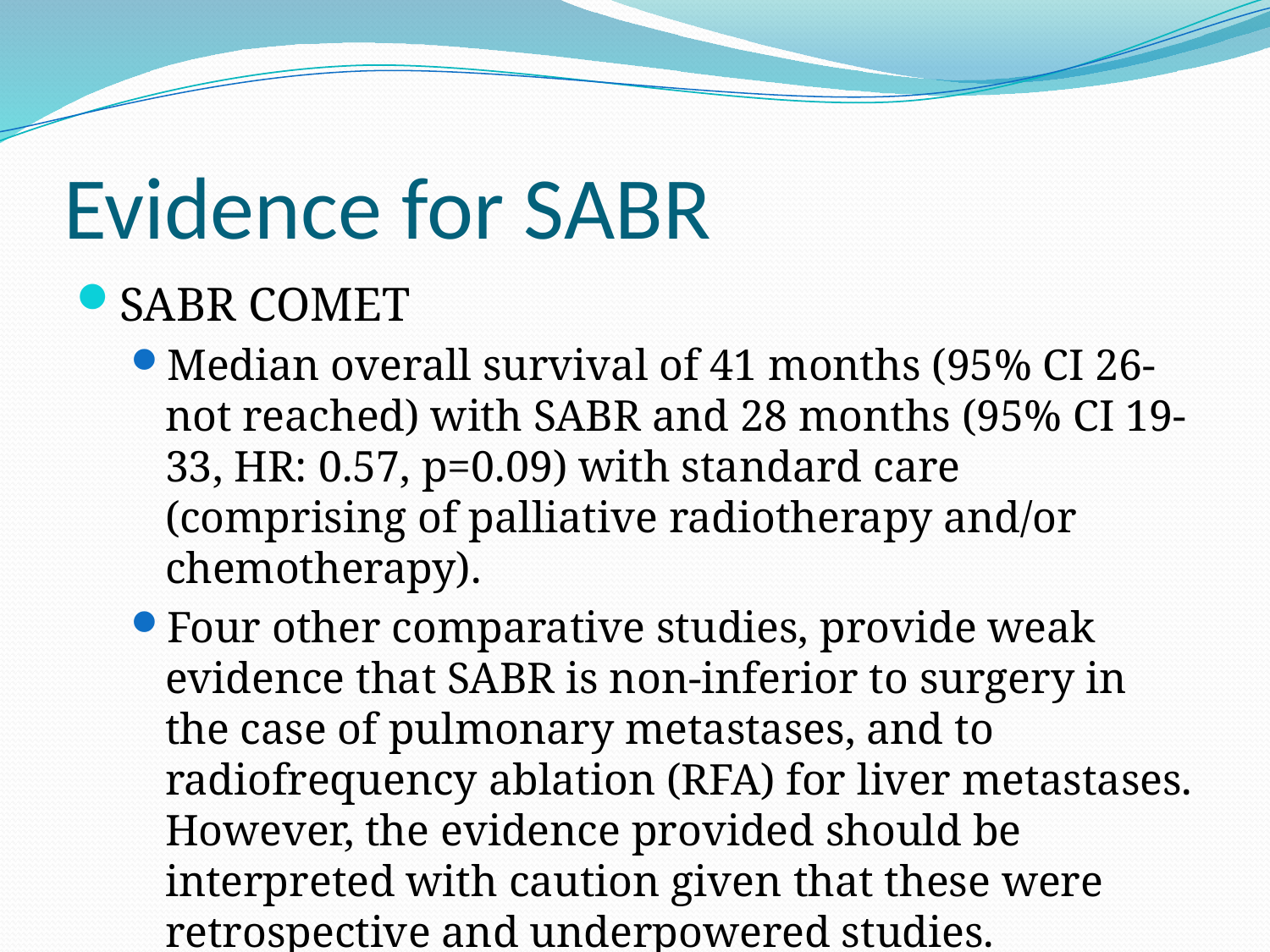

# Evidence for SABR
SABR COMET
Median overall survival of 41 months (95% CI 26-not reached) with SABR and 28 months (95% CI 19-33, HR: 0.57, p=0.09) with standard care (comprising of palliative radiotherapy and/or chemotherapy).
Four other comparative studies, provide weak evidence that SABR is non-inferior to surgery in the case of pulmonary metastases, and to radiofrequency ablation (RFA) for liver metastases. However, the evidence provided should be interpreted with caution given that these were retrospective and underpowered studies.